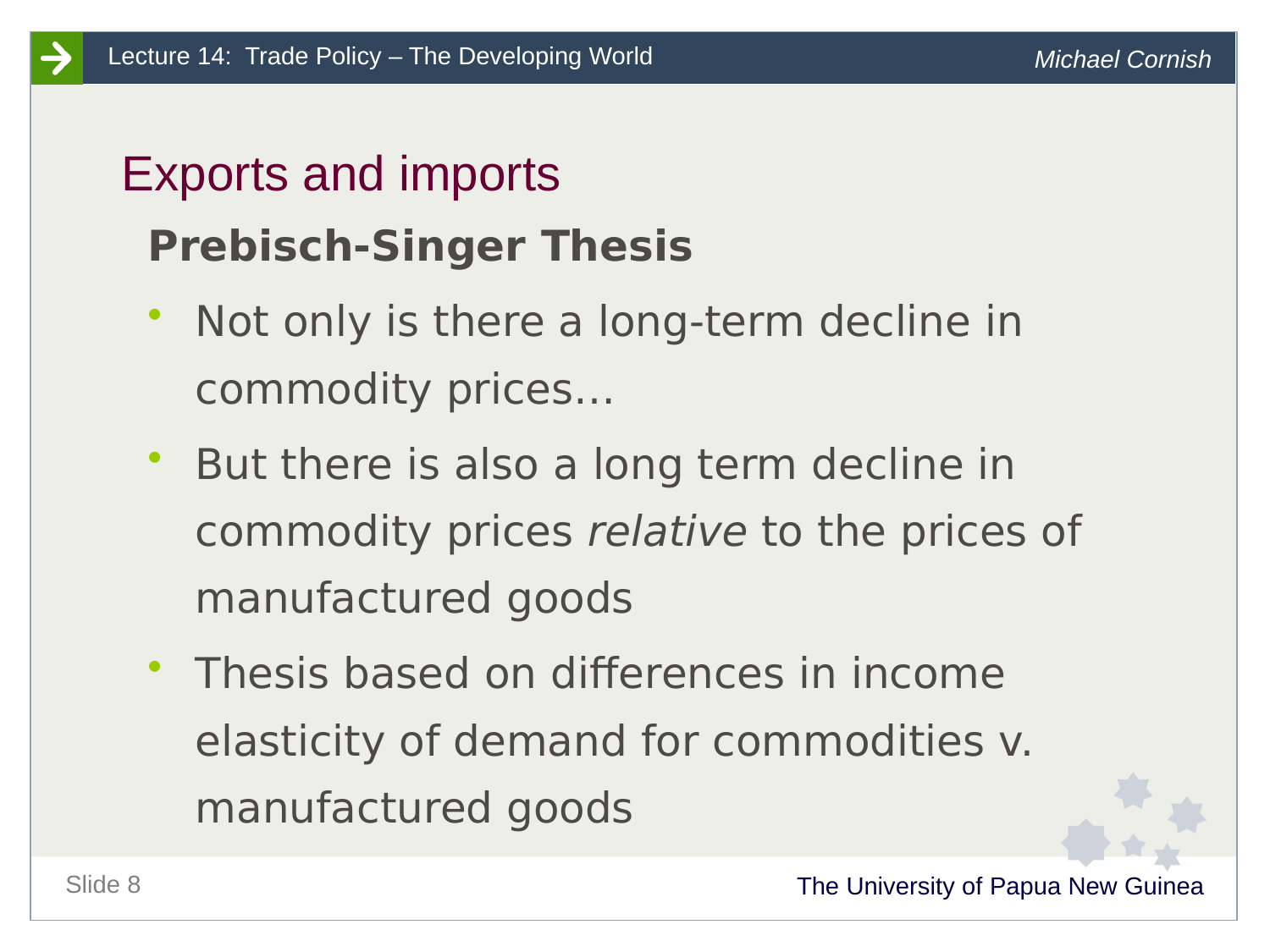

# Exports and imports
Prebisch-Singer Thesis
Not only is there a long-term decline in commodity prices…
But there is also a long term decline in commodity prices relative to the prices of manufactured goods
Thesis based on differences in income elasticity of demand for commodities v. manufactured goods